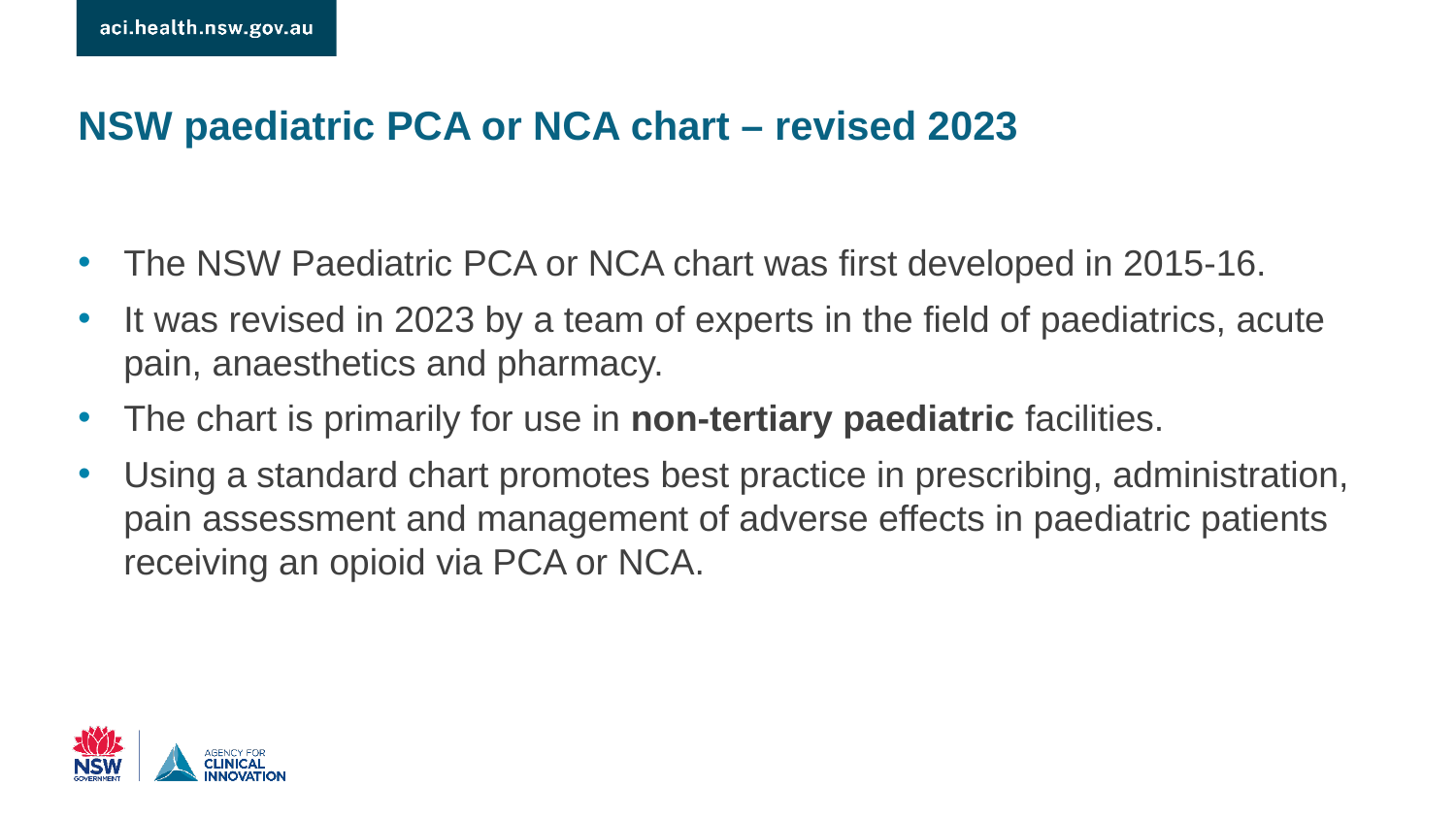

NSW paediatric PCA or NCA chart – revised 2023

The NSW Paediatric PCA or NCA chart was first developed in 2015-16.
It was revised in 2023 by a team of experts in the field of paediatrics, acute pain, anaesthetics and pharmacy.
The chart is primarily for use in non-tertiary paediatric facilities.
Using a standard chart promotes best practice in prescribing, administration, pain assessment and management of adverse effects in paediatric patients receiving an opioid via PCA or NCA.